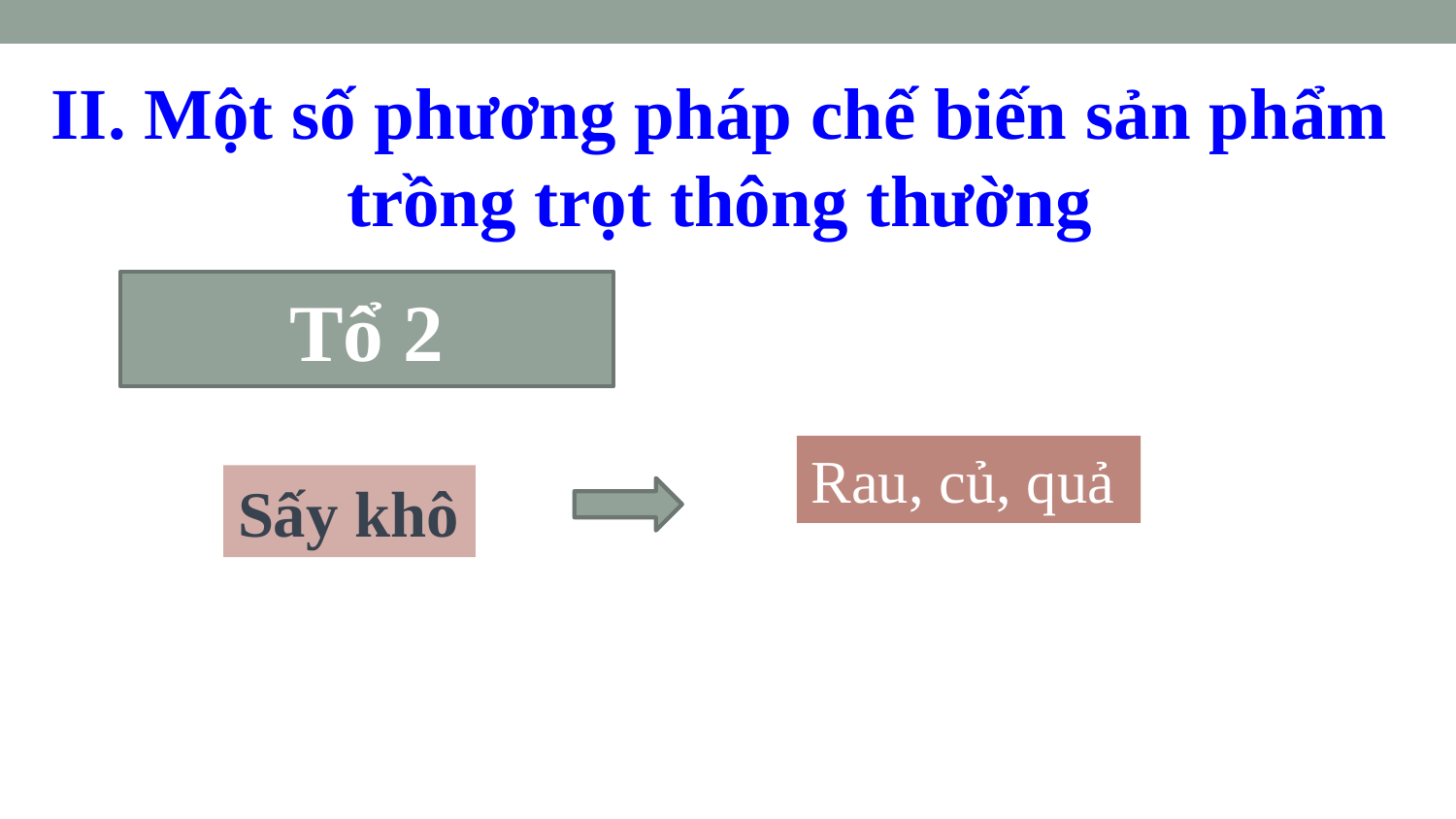

II. Một số phương pháp chế biến sản phẩm trồng trọt thông thường
Tổ 2
Rau, củ, quả
Sấy khô